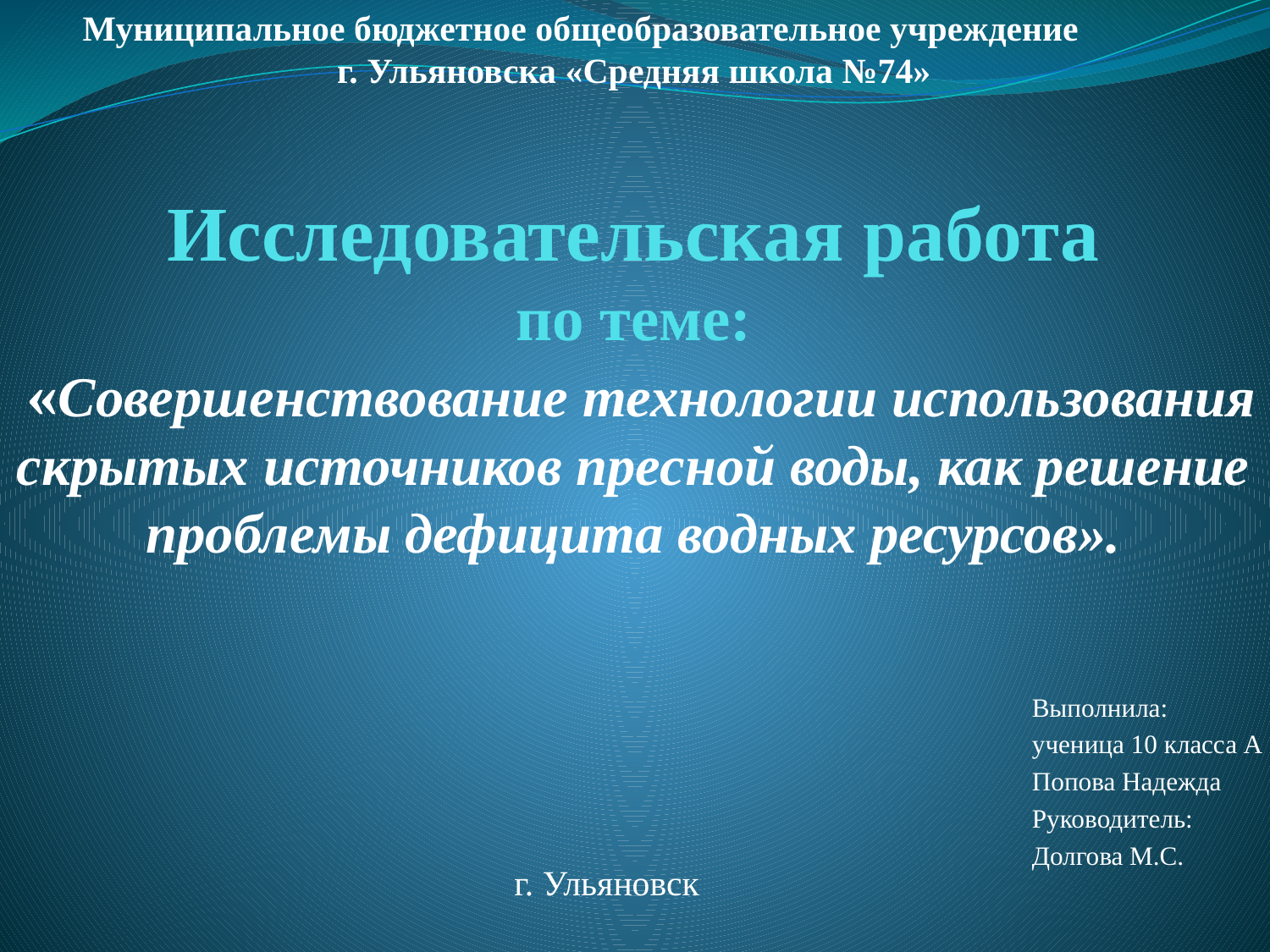

Муниципальное бюджетное общеобразовательное учреждение
  г. Ульяновска «Средняя школа №74»

# Исследовательская работа по теме: «Совершенствование технологии использования скрытых источников пресной воды, как решение проблемы дефицита водных ресурсов».
Выполнила:
ученица 10 класса А
Попова Надежда
Руководитель:
Долгова М.С.

г. Ульяновск